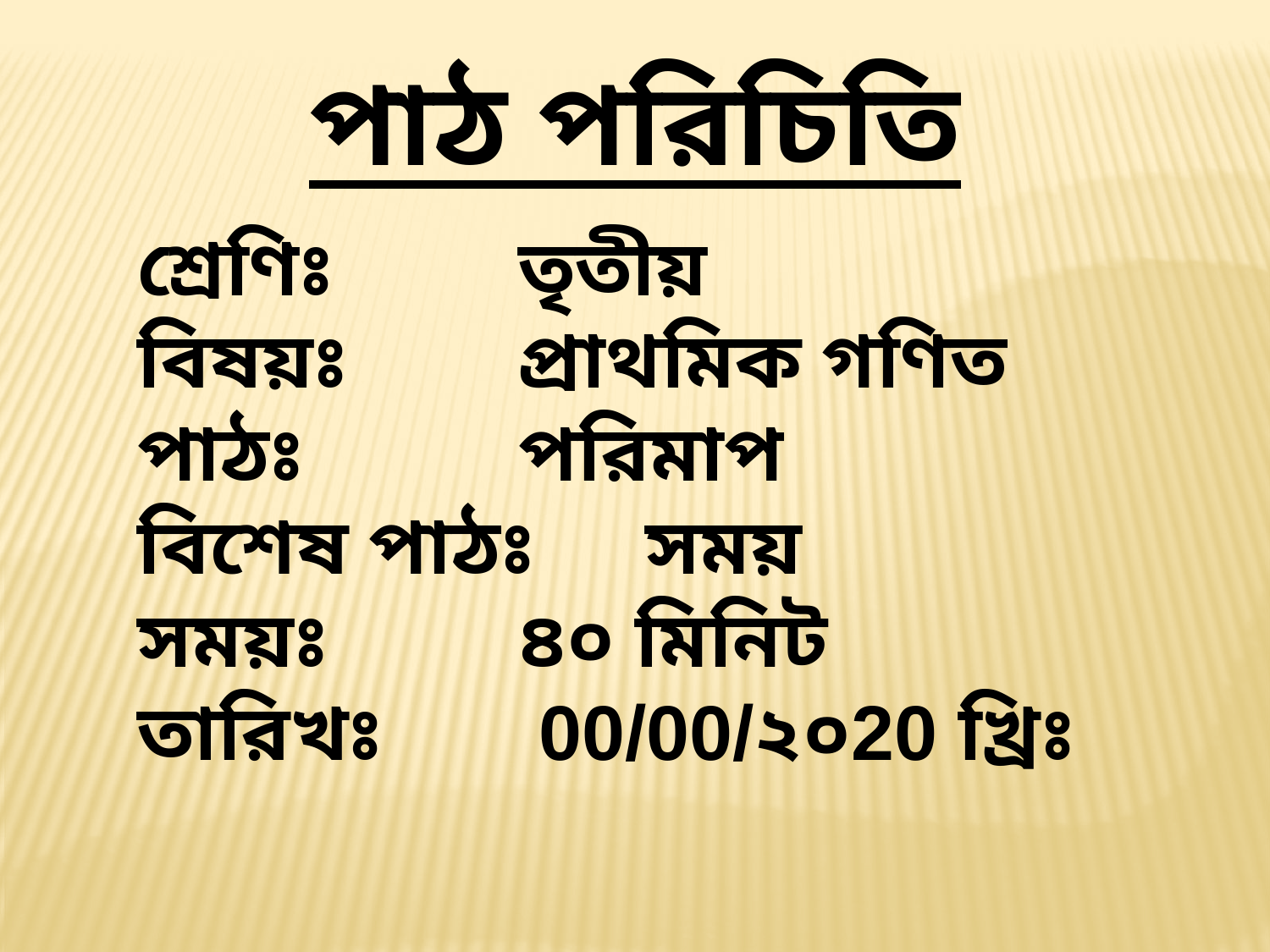

পাঠ পরিচিতি
শ্রেণিঃ 		তৃতীয়
বিষয়ঃ 		প্রাথমিক গণিত
পাঠঃ 		পরিমাপ
বিশেষ পাঠঃ 	সময়
সময়ঃ 		৪০ মিনিট
তারিখঃ		 00/00/২০20 খ্রিঃ